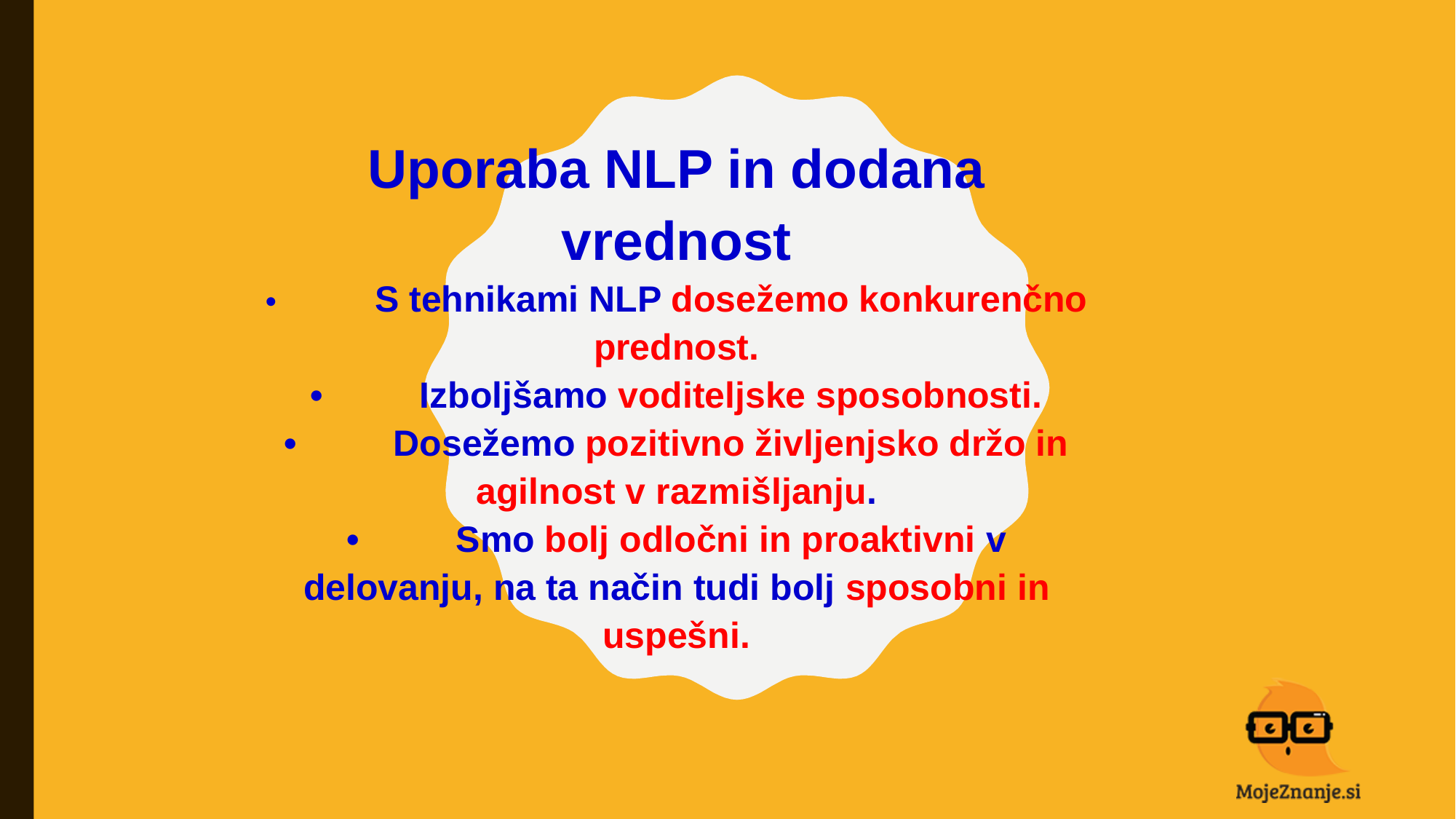

# Uporaba NLP in dodana vrednost •	S tehnikami NLP dosežemo konkurenčno prednost. •	Izboljšamo voditeljske sposobnosti. •	Dosežemo pozitivno življenjsko držo in agilnost v razmišljanju. •	Smo bolj odločni in proaktivni v delovanju, na ta način tudi bolj sposobni in uspešni.